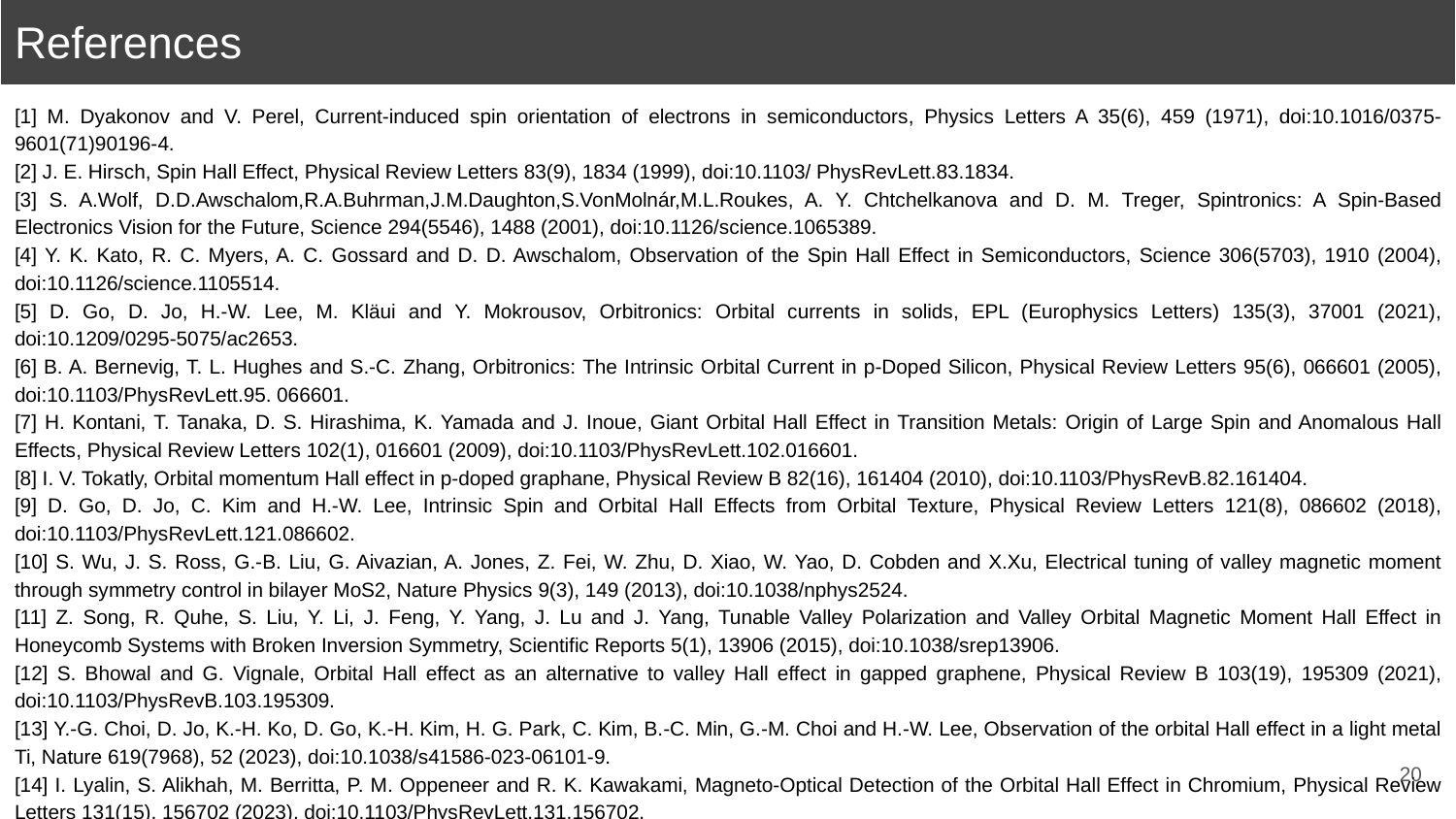

References

[1] M. Dyakonov and V. Perel, Current-induced spin orientation of electrons in semiconductors, Physics Letters A 35(6), 459 (1971), doi:10.1016/0375-9601(71)90196-4.
[2] J. E. Hirsch, Spin Hall Effect, Physical Review Letters 83(9), 1834 (1999), doi:10.1103/ PhysRevLett.83.1834.
[3] S. A.Wolf, D.D.Awschalom,R.A.Buhrman,J.M.Daughton,S.VonMolnár,M.L.Roukes, A. Y. Chtchelkanova and D. M. Treger, Spintronics: A Spin-Based Electronics Vision for the Future, Science 294(5546), 1488 (2001), doi:10.1126/science.1065389.
[4] Y. K. Kato, R. C. Myers, A. C. Gossard and D. D. Awschalom, Observation of the Spin Hall Effect in Semiconductors, Science 306(5703), 1910 (2004), doi:10.1126/science.1105514.
[5] D. Go, D. Jo, H.-W. Lee, M. Kläui and Y. Mokrousov, Orbitronics: Orbital currents in solids, EPL (Europhysics Letters) 135(3), 37001 (2021), doi:10.1209/0295-5075/ac2653.
[6] B. A. Bernevig, T. L. Hughes and S.-C. Zhang, Orbitronics: The Intrinsic Orbital Current in p-Doped Silicon, Physical Review Letters 95(6), 066601 (2005), doi:10.1103/PhysRevLett.95. 066601.
[7] H. Kontani, T. Tanaka, D. S. Hirashima, K. Yamada and J. Inoue, Giant Orbital Hall Effect in Transition Metals: Origin of Large Spin and Anomalous Hall Effects, Physical Review Letters 102(1), 016601 (2009), doi:10.1103/PhysRevLett.102.016601.
[8] I. V. Tokatly, Orbital momentum Hall effect in p-doped graphane, Physical Review B 82(16), 161404 (2010), doi:10.1103/PhysRevB.82.161404.
[9] D. Go, D. Jo, C. Kim and H.-W. Lee, Intrinsic Spin and Orbital Hall Effects from Orbital Texture, Physical Review Letters 121(8), 086602 (2018), doi:10.1103/PhysRevLett.121.086602.
[10] S. Wu, J. S. Ross, G.-B. Liu, G. Aivazian, A. Jones, Z. Fei, W. Zhu, D. Xiao, W. Yao, D. Cobden and X.Xu, Electrical tuning of valley magnetic moment through symmetry control in bilayer MoS2, Nature Physics 9(3), 149 (2013), doi:10.1038/nphys2524.
[11] Z. Song, R. Quhe, S. Liu, Y. Li, J. Feng, Y. Yang, J. Lu and J. Yang, Tunable Valley Polarization and Valley Orbital Magnetic Moment Hall Effect in Honeycomb Systems with Broken Inversion Symmetry, Scientific Reports 5(1), 13906 (2015), doi:10.1038/srep13906.
[12] S. Bhowal and G. Vignale, Orbital Hall effect as an alternative to valley Hall effect in gapped graphene, Physical Review B 103(19), 195309 (2021), doi:10.1103/PhysRevB.103.195309.
[13] Y.-G. Choi, D. Jo, K.-H. Ko, D. Go, K.-H. Kim, H. G. Park, C. Kim, B.-C. Min, G.-M. Choi and H.-W. Lee, Observation of the orbital Hall effect in a light metal Ti, Nature 619(7968), 52 (2023), doi:10.1038/s41586-023-06101-9.
[14] I. Lyalin, S. Alikhah, M. Berritta, P. M. Oppeneer and R. K. Kawakami, Magneto-Optical Detection of the Orbital Hall Effect in Chromium, Physical Review Letters 131(15), 156702 (2023), doi:10.1103/PhysRevLett.131.156702.

20